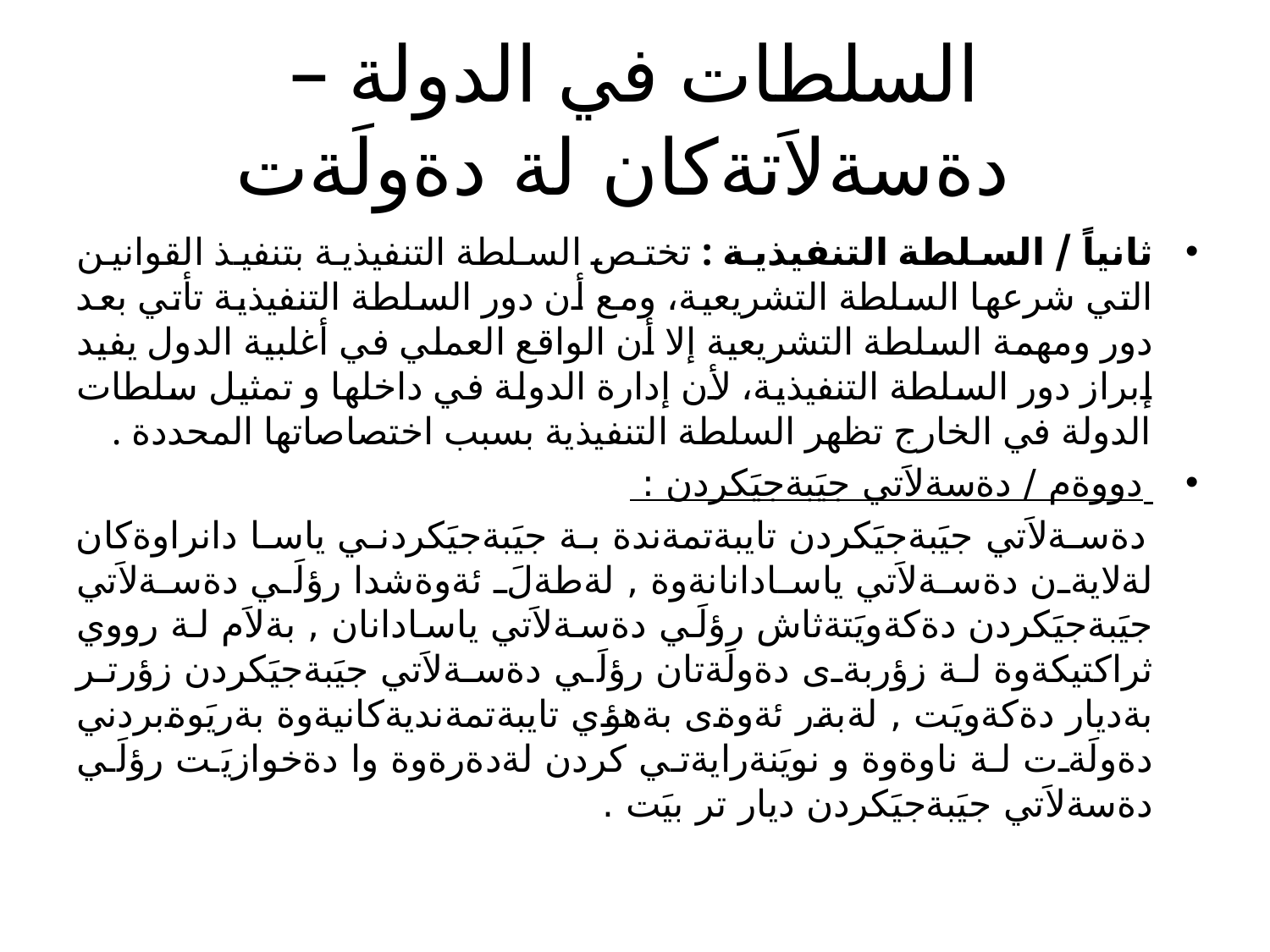

# السلطات في الدولة – دةسةلاَتةكان لة دةولَةت
ثانياً / السلطة التنفيذية : تختص السلطة التنفيذية بتنفيذ القوانين التي شرعها السلطة التشريعية، ومع أن دور السلطة التنفيذية تأتي بعد دور ومهمة السلطة التشريعية إلا أن الواقع العملي في أغلبية الدول يفيد إبراز دور السلطة التنفيذية، لأن إدارة الدولة في داخلها و تمثيل سلطات الدولة في الخارج تظهر السلطة التنفيذية بسبب اختصاصاتها المحددة .
 دووةم / دةسةلاَتي جيَبةجيَكردن :
    دةسةلاَتي جيَبةجيَكردن تايبةتمةندة بة جيَبةجيَكردني ياسا دانراوةكان لةلايةن دةسةلاَتي ياسادانانةوة , لةطةلَ ئةوةشدا رؤلَي دةسةلاَتي جيَبةجيَكردن دةكةويَتةثاش رؤلَي دةسةلاَتي ياسادانان , بةلاَم لة رووي ثراكتيكةوة لة زؤربةى دةولَةتان رؤلَي دةسةلاَتي جيَبةجيَكردن زؤرتر بةديار دةكةويَت , لةبةر ئةوةى بةهؤي تايبةتمةنديةكانيةوة بةريَوةبردني دةولَةت لة ناوةوة و نويَنةرايةتي كردن لةدةرةوة وا دةخوازيَت رؤلَي دةسةلاَتي جيَبةجيَكردن ديار تر بيَت .